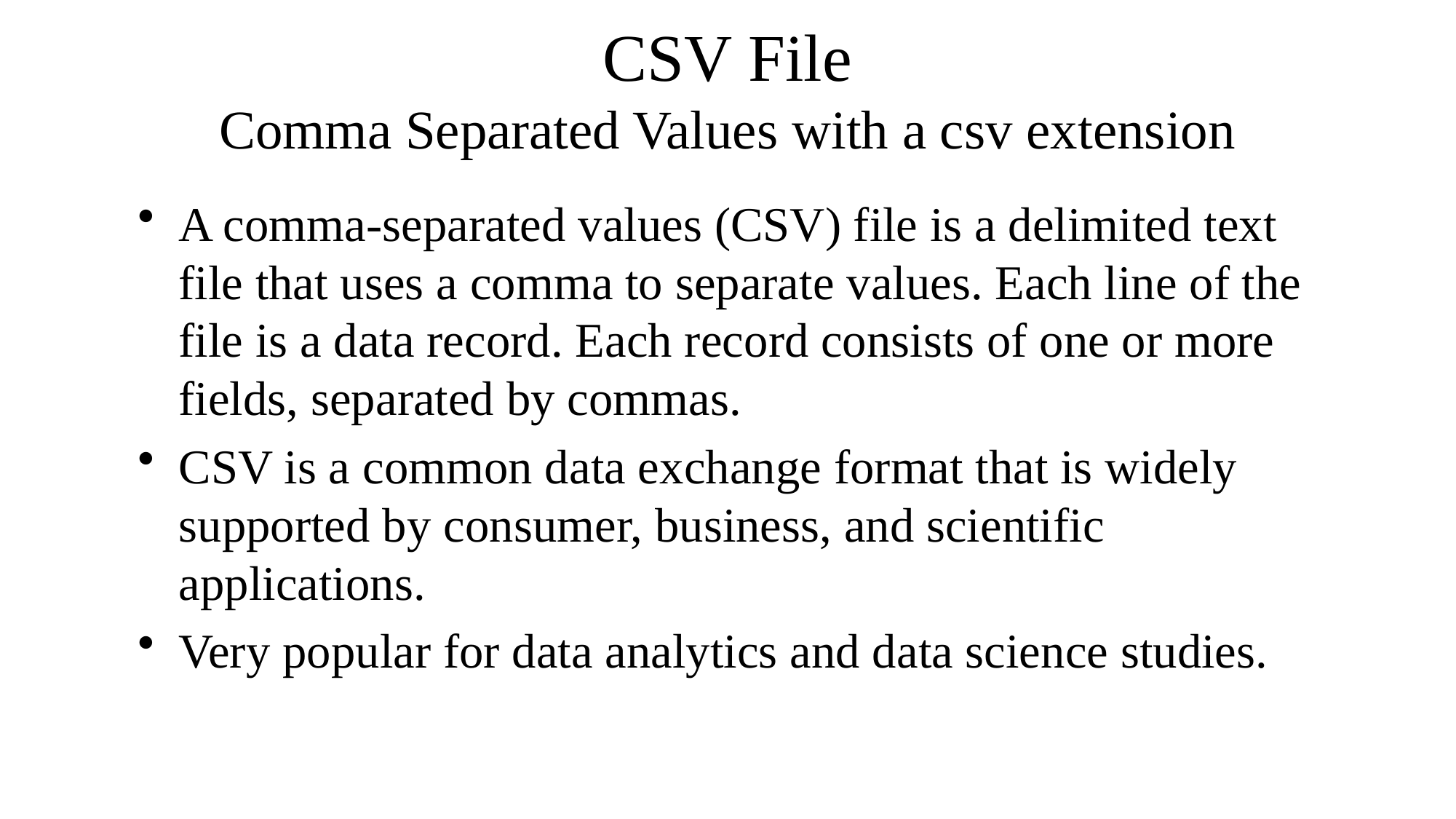

# CSV File Comma Separated Values with a csv extension
A comma-separated values (CSV) file is a delimited text file that uses a comma to separate values. Each line of the file is a data record. Each record consists of one or more fields, separated by commas.
CSV is a common data exchange format that is widely supported by consumer, business, and scientific applications.
Very popular for data analytics and data science studies.